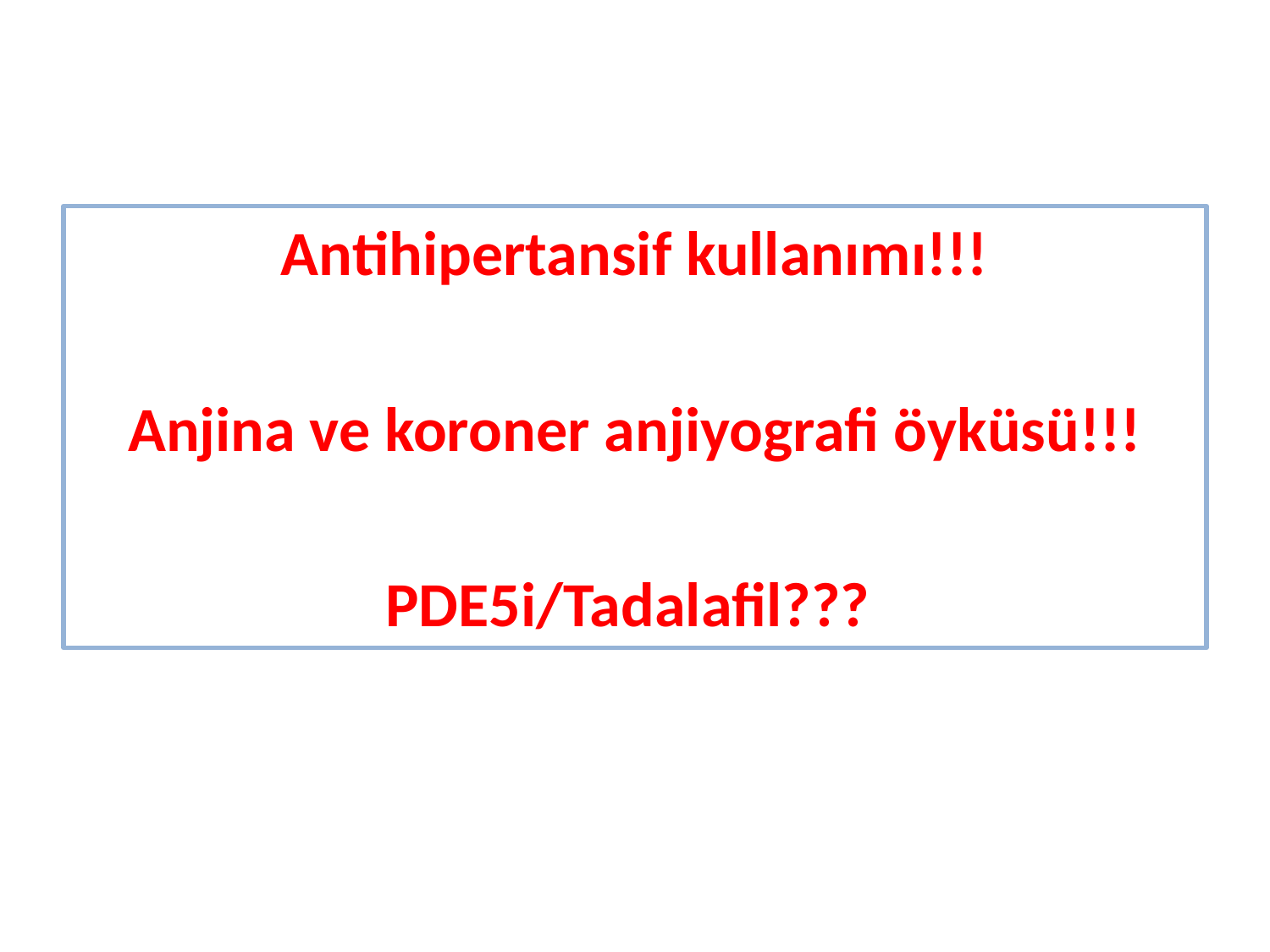

Antihipertansif kullanımı!!!

Anjina ve koroner anjiyografi öyküsü!!!

PDE5i/Tadalafil???